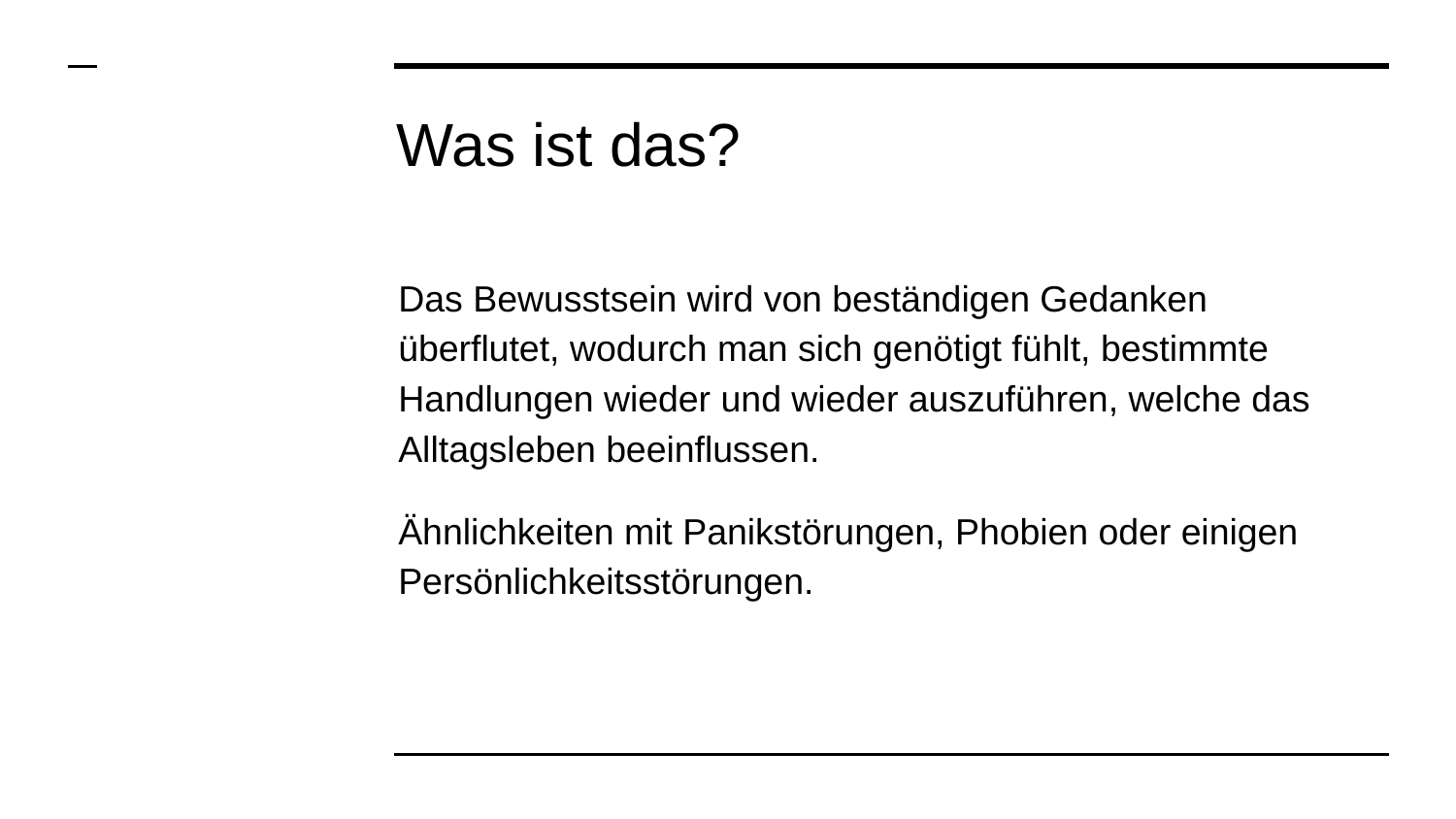

# Was ist das?
Das Bewusstsein wird von beständigen Gedanken überflutet, wodurch man sich genötigt fühlt, bestimmte Handlungen wieder und wieder auszuführen, welche das Alltagsleben beeinflussen.
Ähnlichkeiten mit Panikstörungen, Phobien oder einigen Persönlichkeitsstörungen.